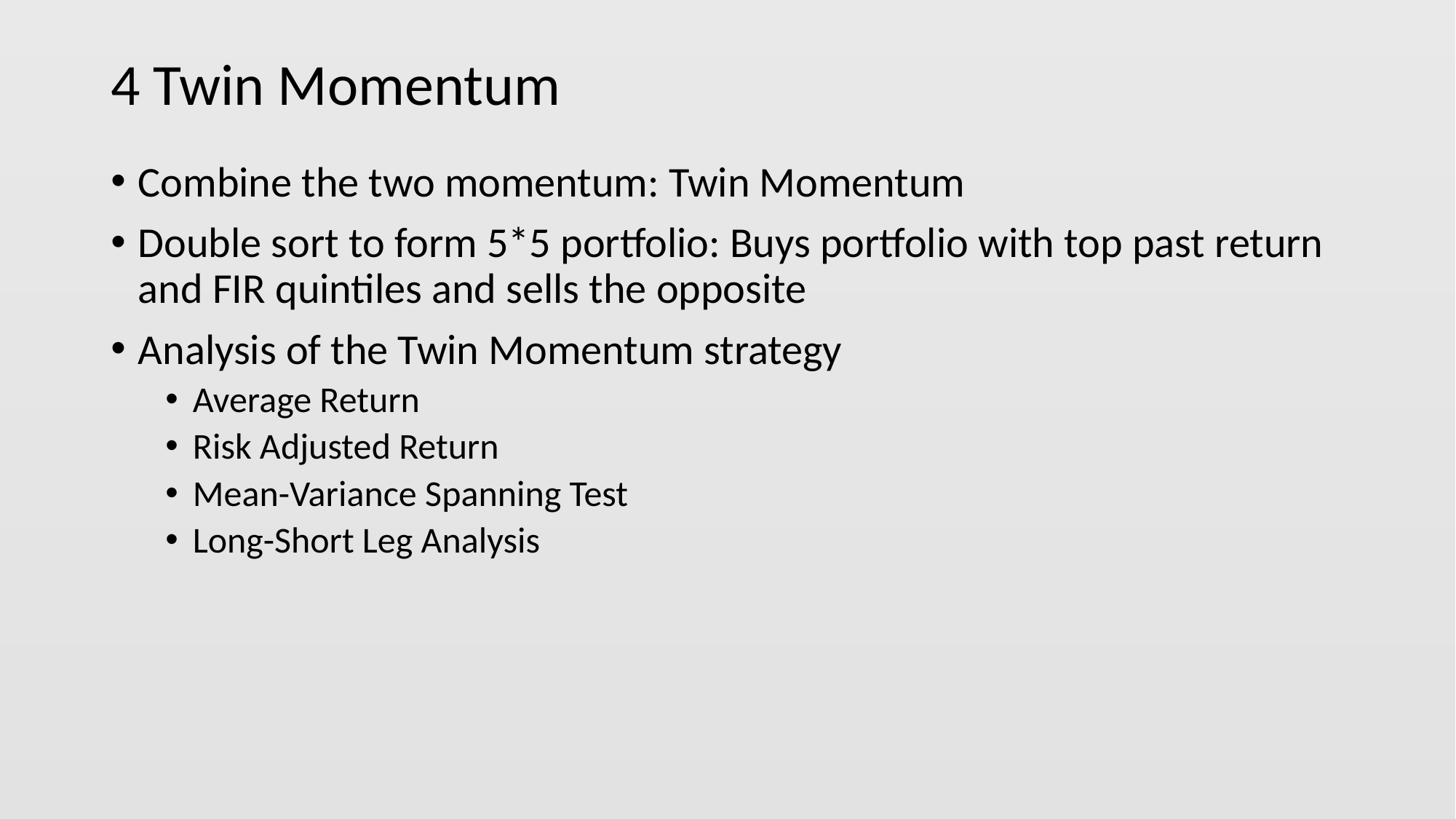

# 4 Twin Momentum
Combine the two momentum: Twin Momentum
Double sort to form 5*5 portfolio: Buys portfolio with top past return and FIR quintiles and sells the opposite
Analysis of the Twin Momentum strategy
Average Return
Risk Adjusted Return
Mean-Variance Spanning Test
Long-Short Leg Analysis